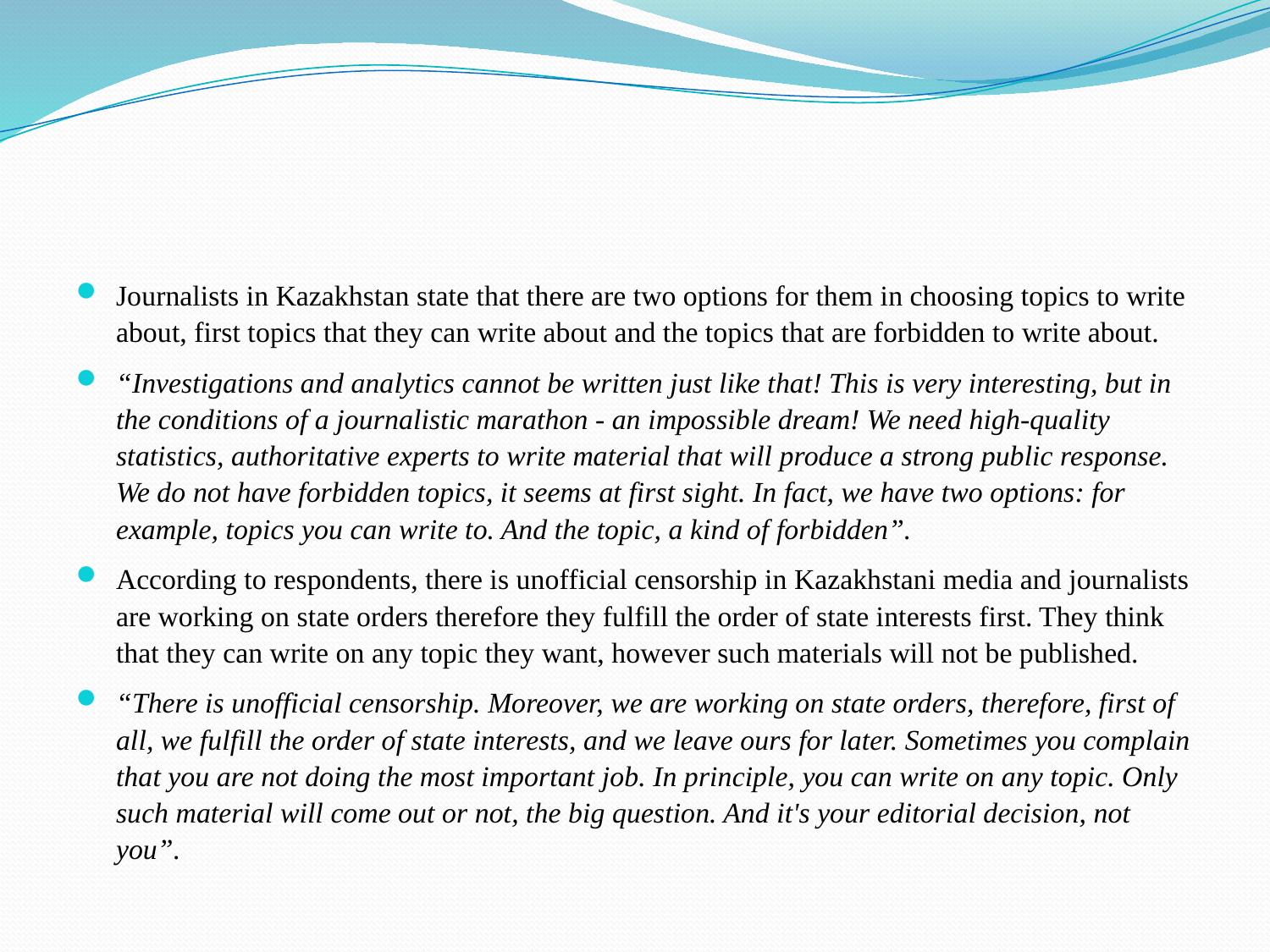

Journalists in Kazakhstan state that there are two options for them in choosing topics to write about, first topics that they can write about and the topics that are forbidden to write about.
“Investigations and analytics cannot be written just like that! This is very interesting, but in the conditions of a journalistic marathon - an impossible dream! We need high-quality statistics, authoritative experts to write material that will produce a strong public response. We do not have forbidden topics, it seems at first sight. In fact, we have two options: for example, topics you can write to. And the topic, a kind of forbidden”.
According to respondents, there is unofficial censorship in Kazakhstani media and journalists are working on state orders therefore they fulfill the order of state interests first. They think that they can write on any topic they want, however such materials will not be published.
“There is unofficial censorship. Moreover, we are working on state orders, therefore, first of all, we fulfill the order of state interests, and we leave ours for later. Sometimes you complain that you are not doing the most important job. In principle, you can write on any topic. Only such material will come out or not, the big question. And it's your editorial decision, not you”.